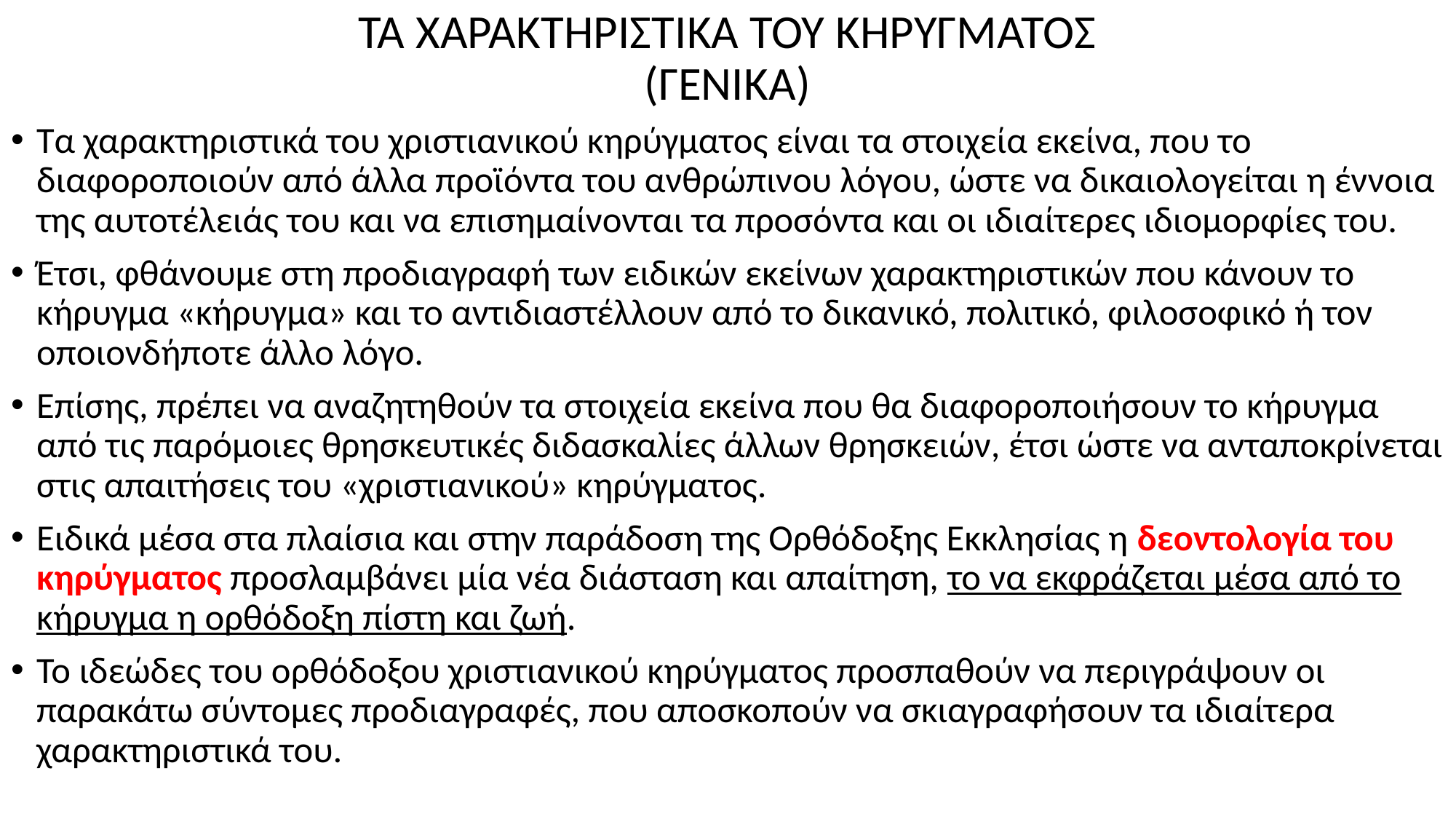

# ΤΑ ΧΑΡΑΚΤΗΡΙΣΤΙΚΑ ΤΟΥ ΚΗΡΥΓΜΑΤΟΣ (ΓΕΝΙΚΑ)
Τα χαρακτηριστικά του χριστιανικού κηρύγματος είναι τα στοιχεία εκείνα, που το διαφοροποιούν από άλλα προϊόντα του ανθρώπινου λόγου, ώστε να δικαιολογείται η έννοια της αυτοτέλειάς του και να επισημαίνονται τα προσόντα και οι ιδιαίτερες ιδιομορφίες του.
Έτσι, φθάνουμε στη προδιαγραφή των ειδικών εκείνων χαρακτηριστικών που κάνουν το κήρυγμα «κήρυγμα» και το αντιδιαστέλλουν από το δικανικό, πολιτικό, φιλοσοφικό ή τον οποιονδήποτε άλλο λόγο.
Επίσης, πρέπει να αναζητηθούν τα στοιχεία εκείνα που θα διαφοροποιήσουν το κήρυγμα από τις παρόμοιες θρησκευτικές διδασκαλίες άλλων θρησκειών, έτσι ώστε να ανταποκρίνεται στις απαιτήσεις του «χριστιανικού» κηρύγματος.
Ειδικά μέσα στα πλαίσια και στην παράδοση της Ορθόδοξης Εκκλησίας η δεοντολογία του κηρύγματος προσλαμβάνει μία νέα διάσταση και απαίτηση, το να εκφράζεται μέσα από το κήρυγμα η ορθόδοξη πίστη και ζωή.
Το ιδεώδες του ορθόδοξου χριστιανικού κηρύγματος προσπαθούν να περιγράψουν οι παρακάτω σύντομες προδιαγραφές, που αποσκοπούν να σκιαγραφήσουν τα ιδιαίτερα χαρακτηριστικά του.